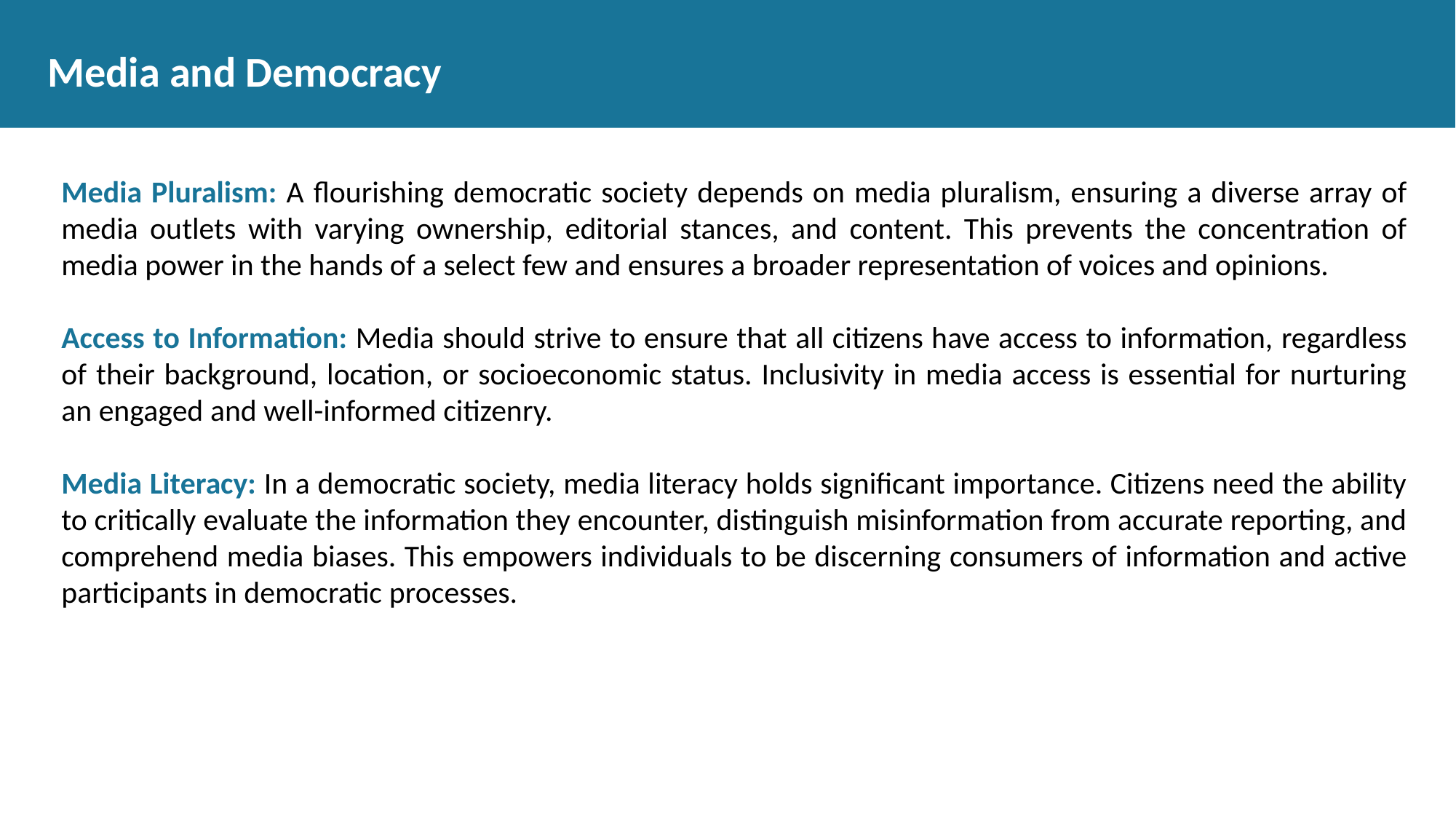

# Media and Democracy

Media Pluralism: A flourishing democratic society depends on media pluralism, ensuring a diverse array of media outlets with varying ownership, editorial stances, and content. This prevents the concentration of media power in the hands of a select few and ensures a broader representation of voices and opinions.

Access to Information: Media should strive to ensure that all citizens have access to information, regardless of their background, location, or socioeconomic status. Inclusivity in media access is essential for nurturing an engaged and well-informed citizenry.

Media Literacy: In a democratic society, media literacy holds significant importance. Citizens need the ability to critically evaluate the information they encounter, distinguish misinformation from accurate reporting, and comprehend media biases. This empowers individuals to be discerning consumers of information and active participants in democratic processes.